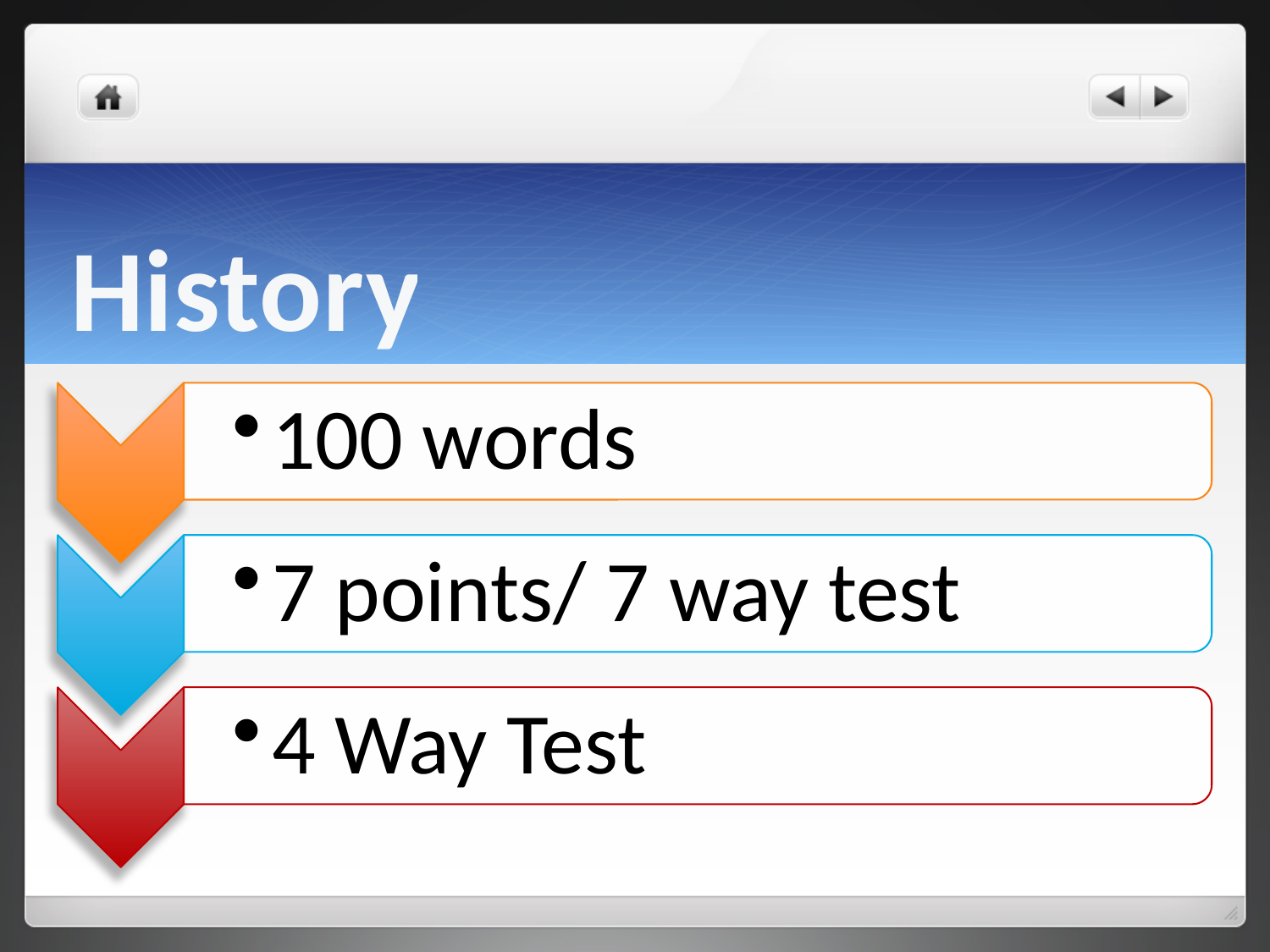

# History

100 words

7 points/ 7 way test

4 Way Test